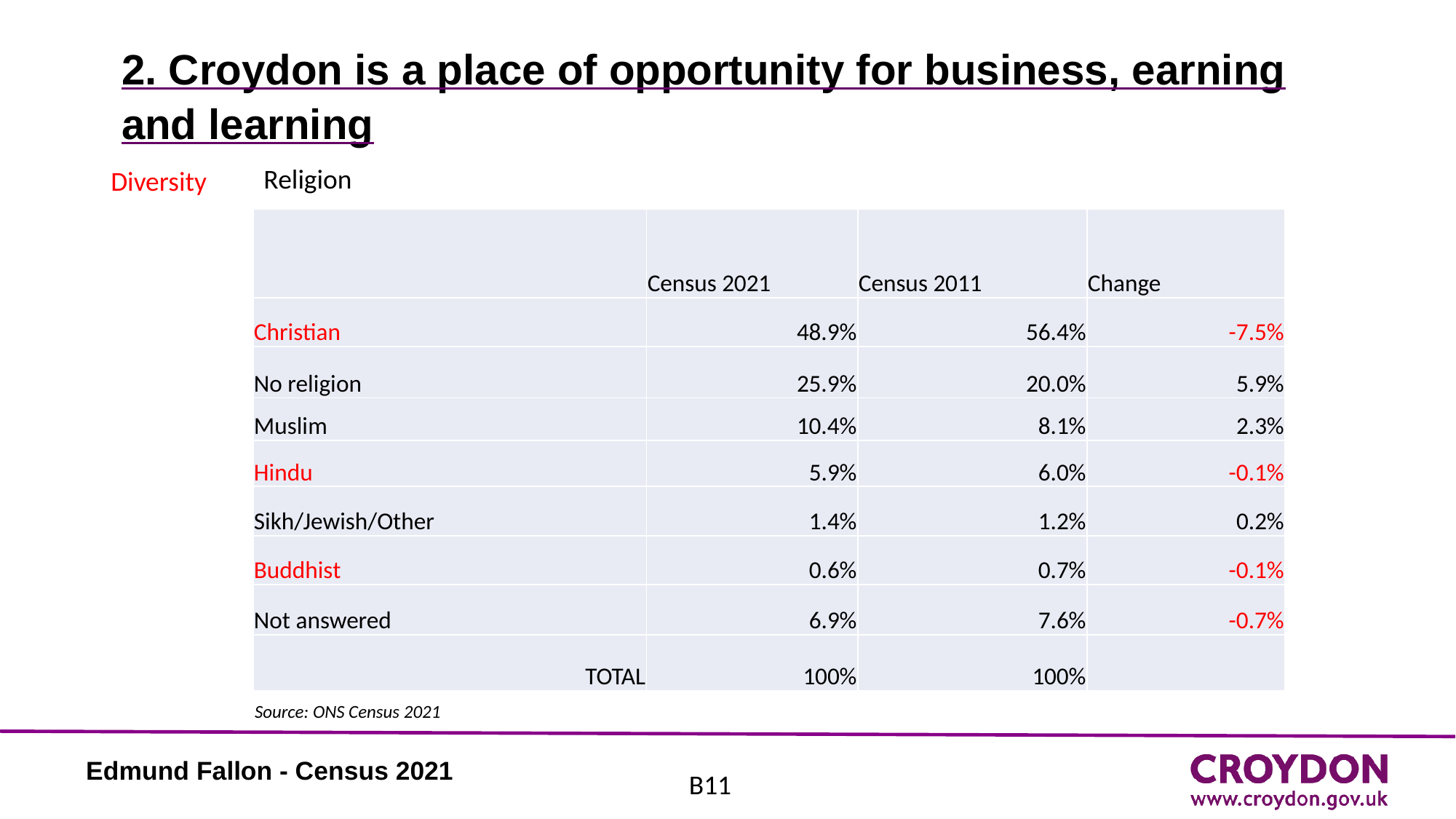

# 2. Croydon is a place of opportunity for business, earning and learning
Diversity
Religion
|  | Census 2021 | Census 2011 | Change |
| --- | --- | --- | --- |
| Christian | 48.9% | 56.4% | -7.5% |
| No religion | 25.9% | 20.0% | 5.9% |
| Muslim | 10.4% | 8.1% | 2.3% |
| Hindu | 5.9% | 6.0% | -0.1% |
| Sikh/Jewish/Other | 1.4% | 1.2% | 0.2% |
| Buddhist | 0.6% | 0.7% | -0.1% |
| Not answered | 6.9% | 7.6% | -0.7% |
| TOTAL | 100% | 100% |  |
Source: ONS Census 2021
Edmund Fallon - Census 2021
B11